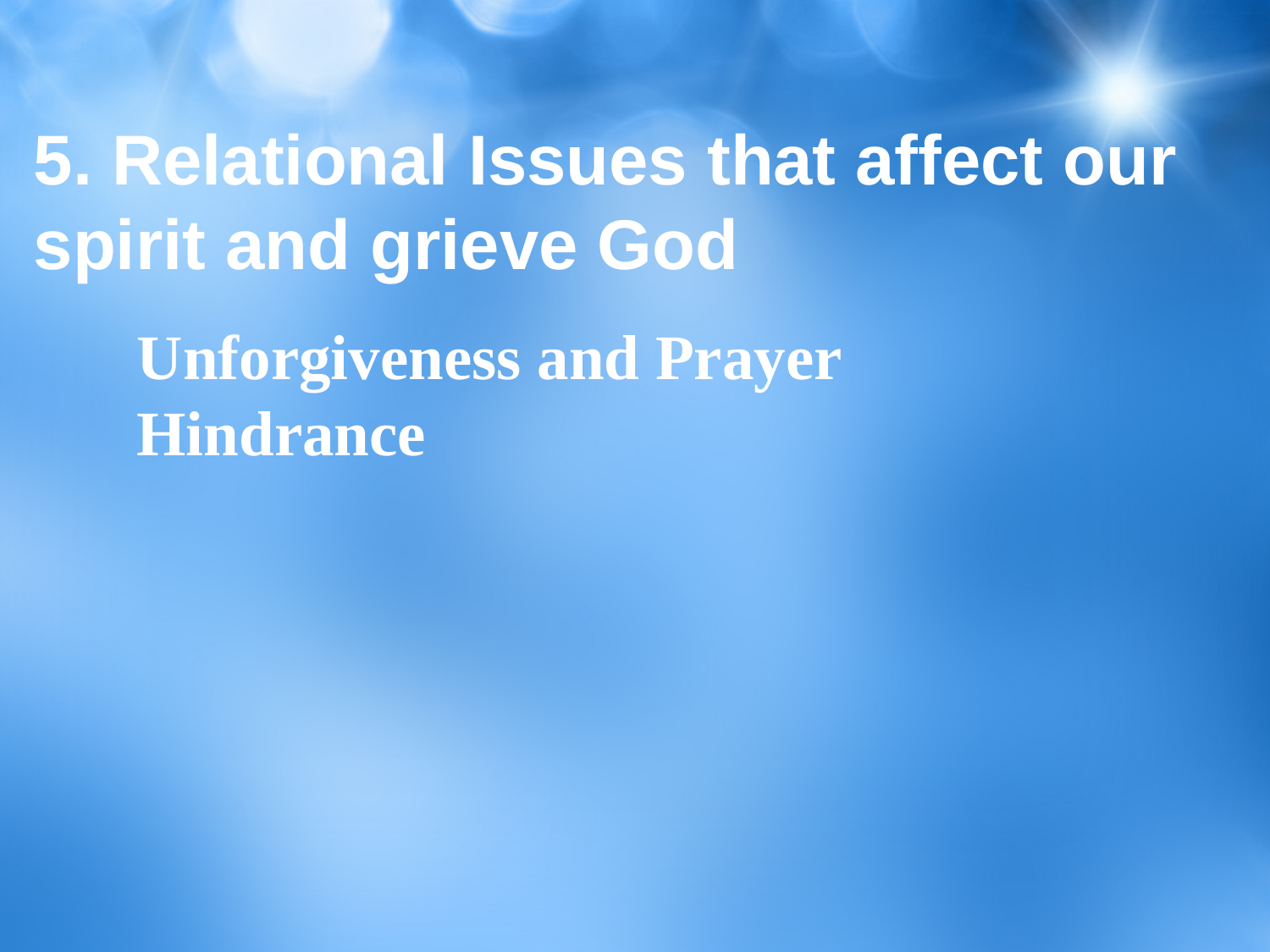

# 5. Relational Issues that affect our spirit and grieve God
Unforgiveness and Prayer Hindrance